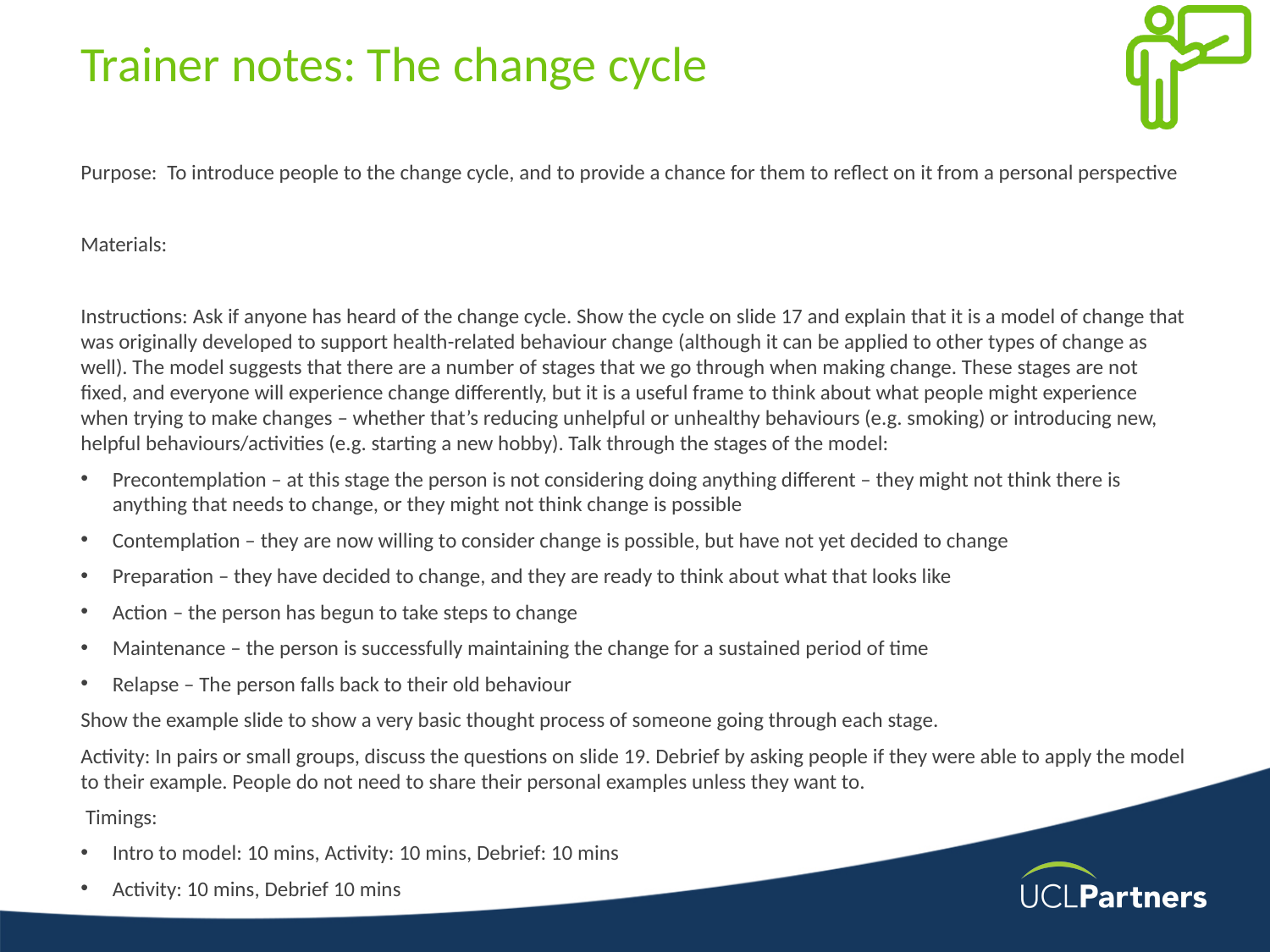

# Trainer notes: The change cycle
Purpose:  To introduce people to the change cycle, and to provide a chance for them to reflect on it from a personal perspective

Materials:

Instructions: Ask if anyone has heard of the change cycle. Show the cycle on slide 17 and explain that it is a model of change that was originally developed to support health-related behaviour change (although it can be applied to other types of change as well). The model suggests that there are a number of stages that we go through when making change. These stages are not fixed, and everyone will experience change differently, but it is a useful frame to think about what people might experience when trying to make changes – whether that’s reducing unhelpful or unhealthy behaviours (e.g. smoking) or introducing new, helpful behaviours/activities (e.g. starting a new hobby). Talk through the stages of the model:
Precontemplation – at this stage the person is not considering doing anything different – they might not think there is anything that needs to change, or they might not think change is possible
Contemplation – they are now willing to consider change is possible, but have not yet decided to change
Preparation – they have decided to change, and they are ready to think about what that looks like
Action – the person has begun to take steps to change
Maintenance – the person is successfully maintaining the change for a sustained period of time
Relapse – The person falls back to their old behaviour
Show the example slide to show a very basic thought process of someone going through each stage.
Activity: In pairs or small groups, discuss the questions on slide 19. Debrief by asking people if they were able to apply the model to their example. People do not need to share their personal examples unless they want to.
 Timings:
Intro to model: 10 mins, Activity: 10 mins, Debrief: 10 mins
Activity: 10 mins, Debrief 10 mins